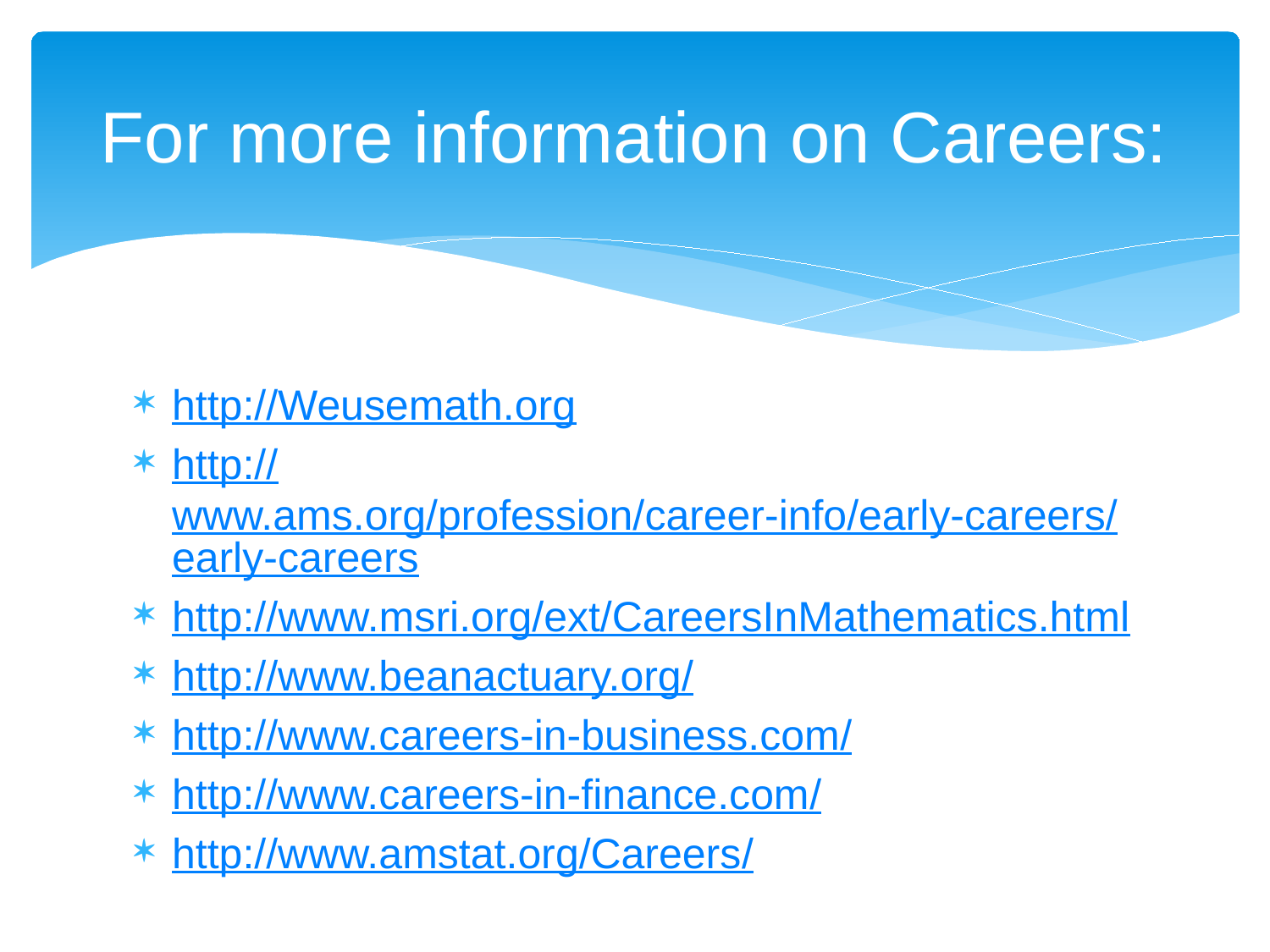

# For more information on Careers:
http://Weusemath.org
http://www.ams.org/profession/career-info/early-careers/early-careers
http://www.msri.org/ext/CareersInMathematics.html
http://www.beanactuary.org/
http://www.careers-in-business.com/
http://www.careers-in-finance.com/
http://www.amstat.org/Careers/